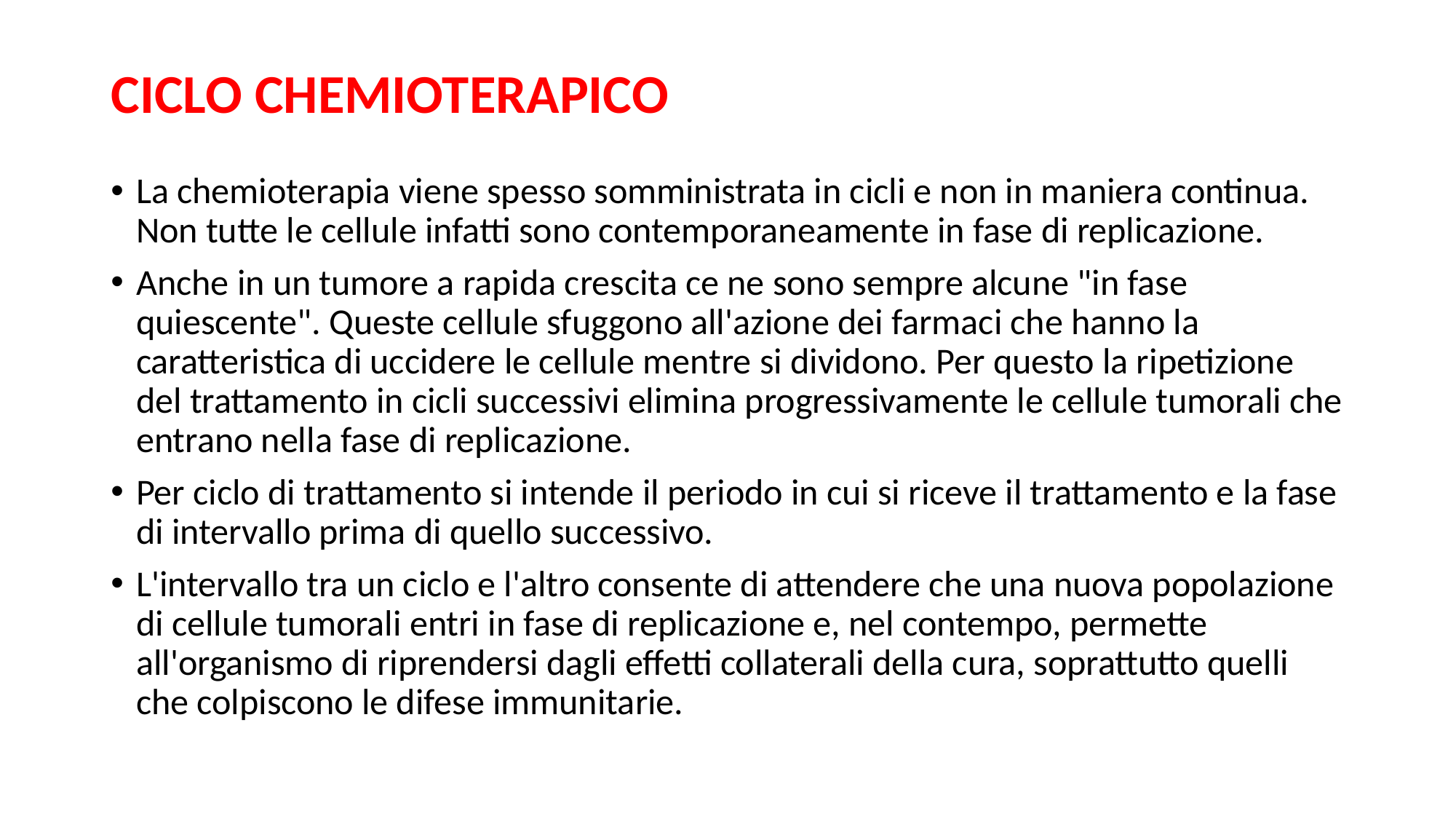

# CICLO CHEMIOTERAPICO
La chemioterapia viene spesso somministrata in cicli e non in maniera continua. Non tutte le cellule infatti sono contemporaneamente in fase di replicazione.
Anche in un tumore a rapida crescita ce ne sono sempre alcune "in fase quiescente". Queste cellule sfuggono all'azione dei farmaci che hanno la caratteristica di uccidere le cellule mentre si dividono. Per questo la ripetizione del trattamento in cicli successivi elimina progressivamente le cellule tumorali che entrano nella fase di replicazione.
Per ciclo di trattamento si intende il periodo in cui si riceve il trattamento e la fase di intervallo prima di quello successivo.
L'intervallo tra un ciclo e l'altro consente di attendere che una nuova popolazione di cellule tumorali entri in fase di replicazione e, nel contempo, permette all'organismo di riprendersi dagli effetti collaterali della cura, soprattutto quelli che colpiscono le difese immunitarie.